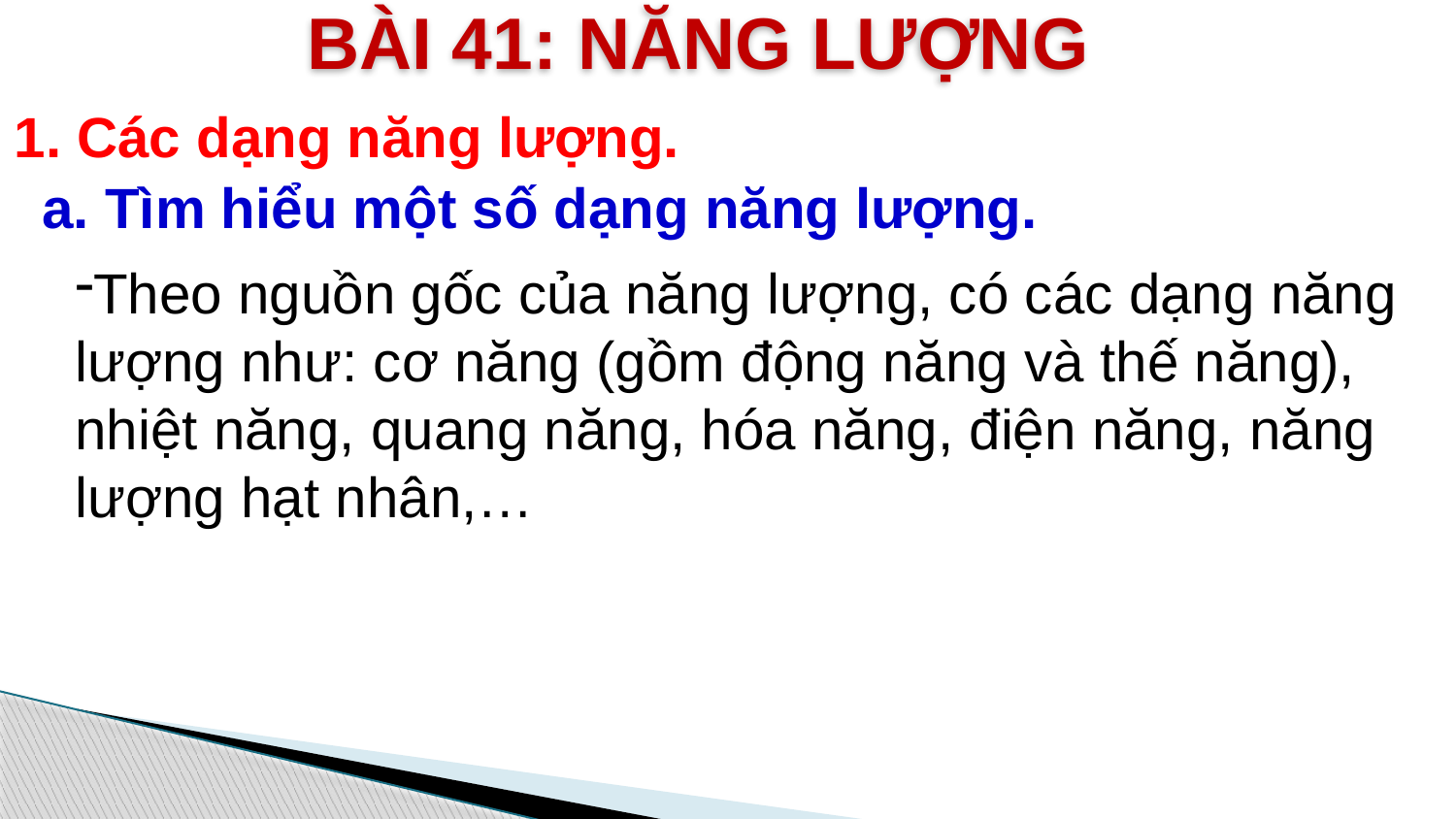

BÀI 41: NĂNG LƯỢNG
1. Các dạng năng lượng.
a. Tìm hiểu một số dạng năng lượng.
Theo nguồn gốc của năng lượng, có các dạng năng lượng như: cơ năng (gồm động năng và thế năng), nhiệt năng, quang năng, hóa năng, điện năng, năng lượng hạt nhân,…